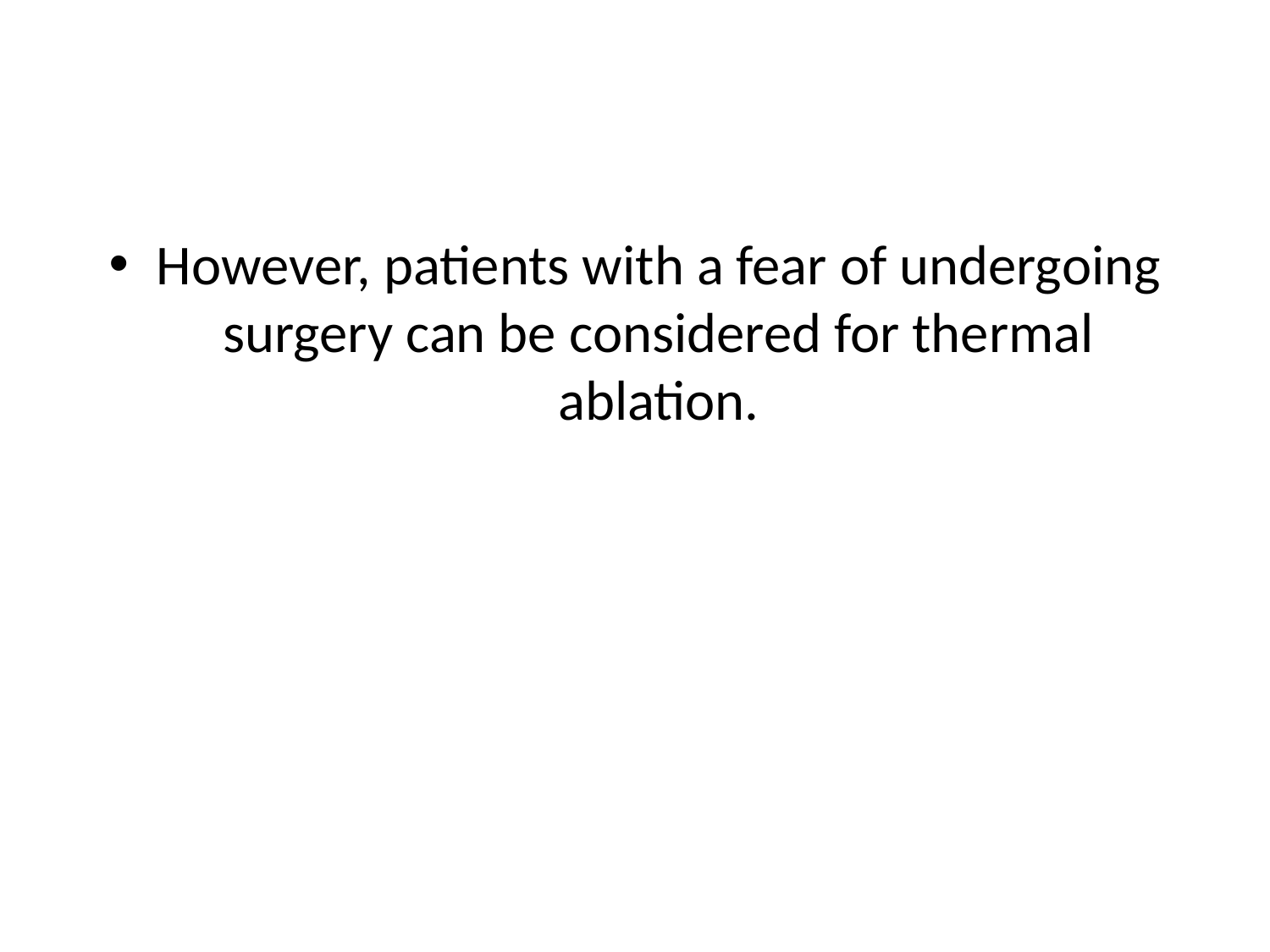

#
However, patients with a fear of undergoing surgery can be considered for thermal ablation.